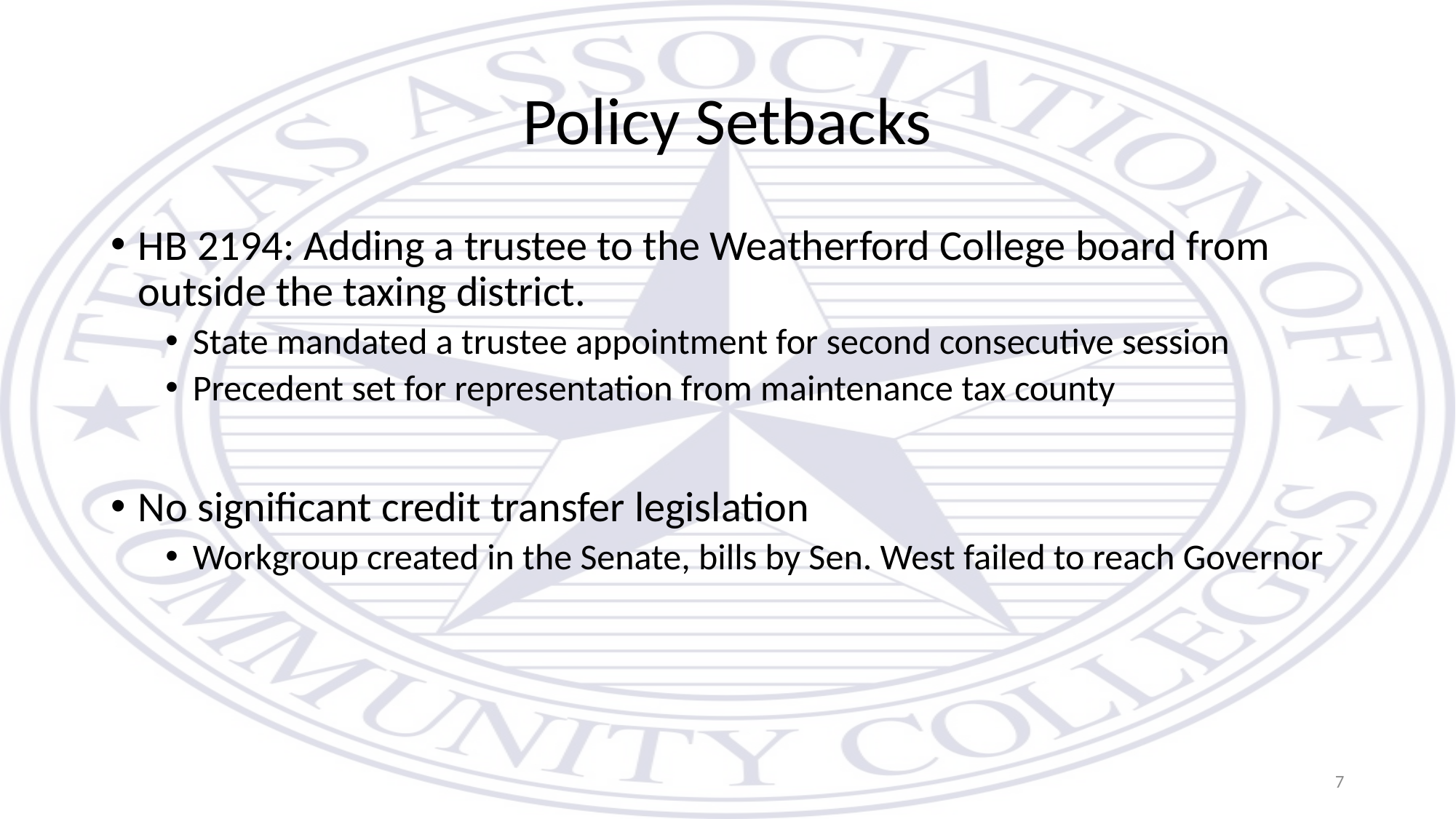

# Policy Setbacks
HB 2194: Adding a trustee to the Weatherford College board from outside the taxing district.
State mandated a trustee appointment for second consecutive session
Precedent set for representation from maintenance tax county

No significant credit transfer legislation
Workgroup created in the Senate, bills by Sen. West failed to reach Governor
7